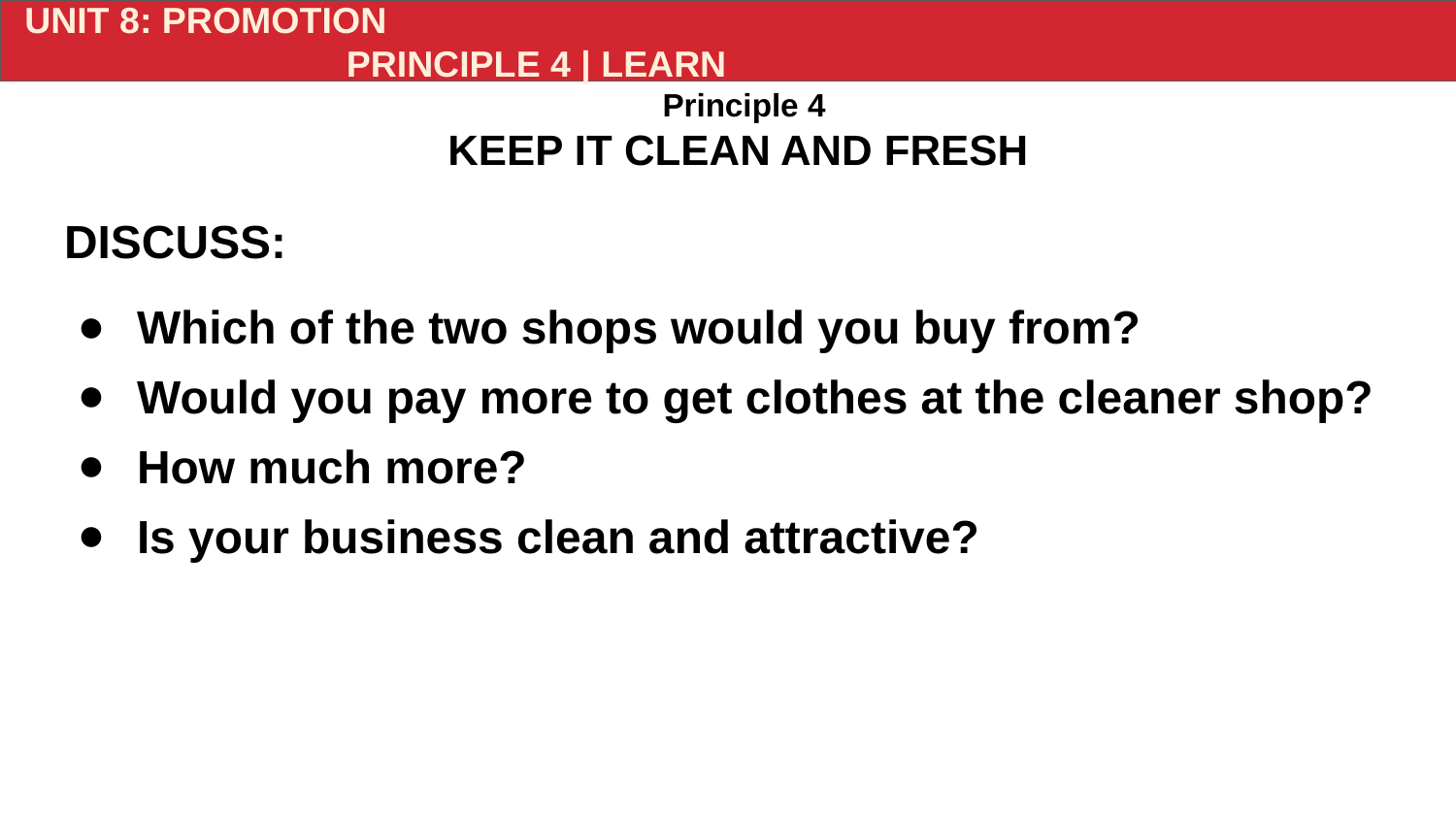

UNIT 8: PROMOTION			     	    	   				    PRINCIPLE 4 | LEARN
Principle 4
KEEP IT CLEAN AND FRESH
DISCUSS:
Which of the two shops would you buy from?
Would you pay more to get clothes at the cleaner shop?
How much more?
Is your business clean and attractive?